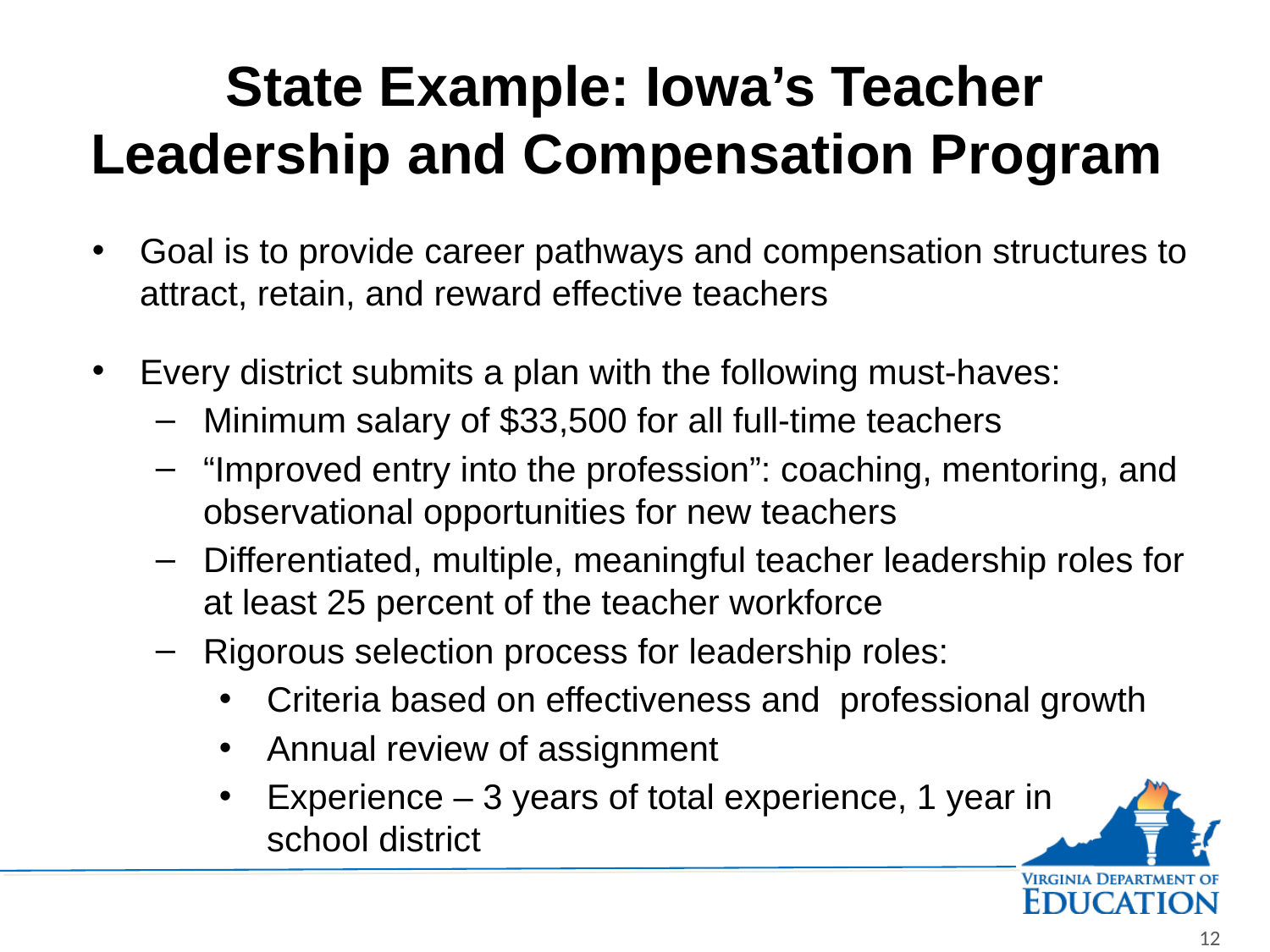

# State Example: Iowa’s Teacher Leadership and Compensation Program
Goal is to provide career pathways and compensation structures to attract, retain, and reward effective teachers

Every district submits a plan with the following must-haves:
Minimum salary of $33,500 for all full-time teachers
“Improved entry into the profession”: coaching, mentoring, and observational opportunities for new teachers
Differentiated, multiple, meaningful teacher leadership roles for at least 25 percent of the teacher workforce
Rigorous selection process for leadership roles:
Criteria based on effectiveness and  professional growth
Annual review of assignment
Experience – 3 years of total experience, 1 year in     school district
12